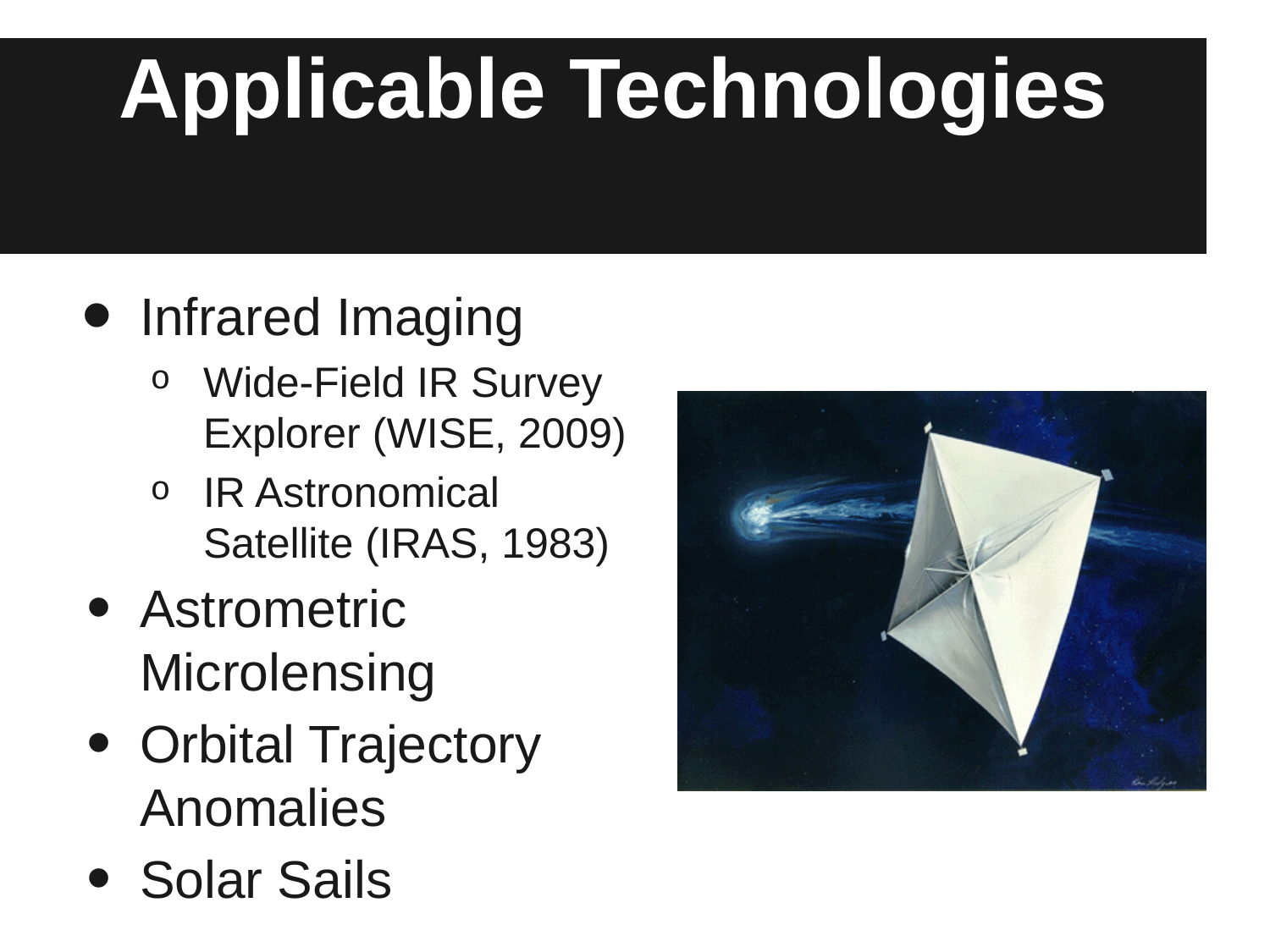

# Applicable Technologies
Infrared Imaging
Wide-Field IR Survey Explorer (WISE, 2009)
IR Astronomical Satellite (IRAS, 1983)
Astrometric Microlensing
Orbital Trajectory Anomalies
Solar Sails